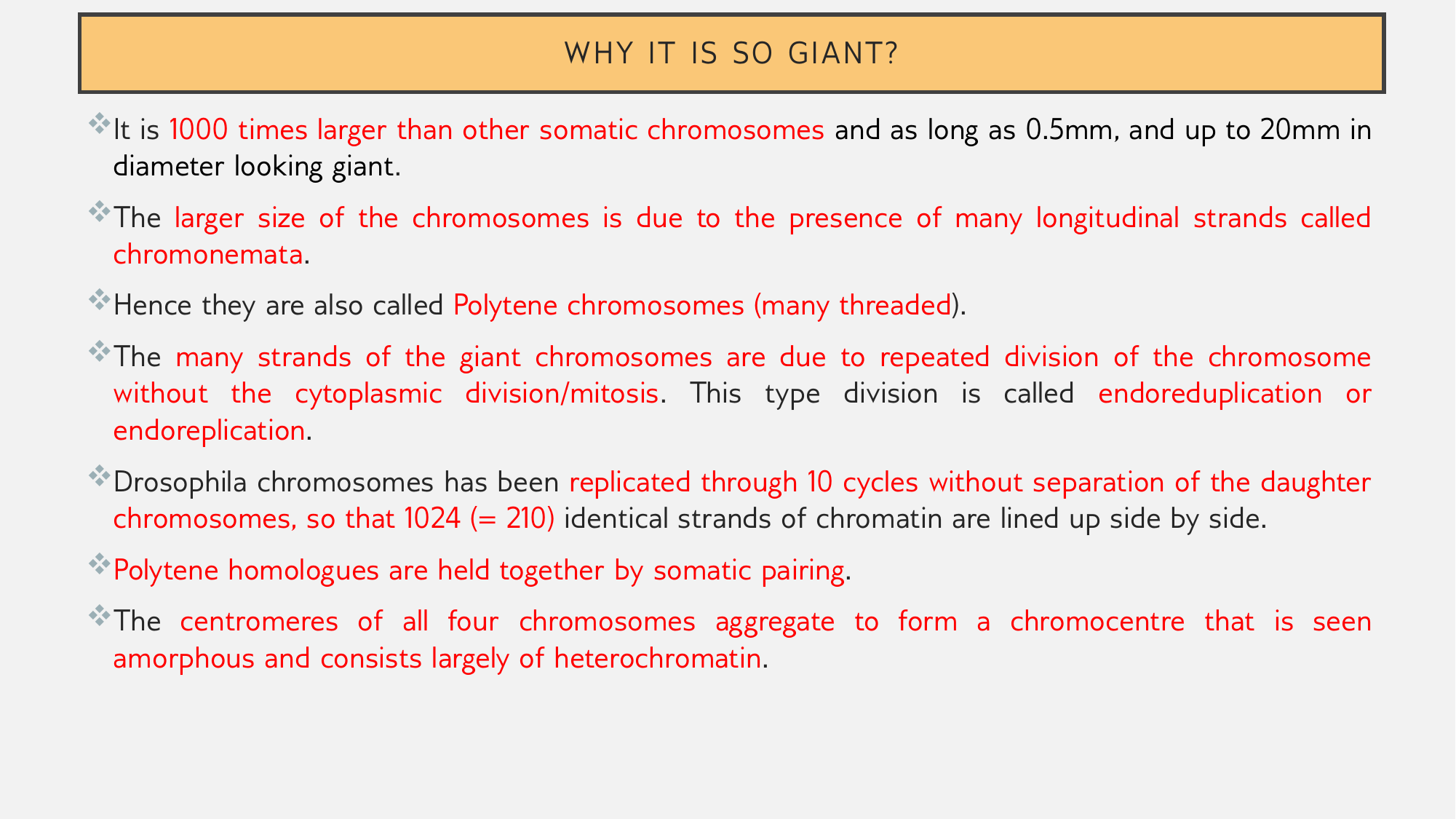

# Why it is so giant?
It is 1000 times larger than other somatic chromosomes and as long as 0.5mm, and up to 20mm in diameter looking giant.
The larger size of the chromosomes is due to the presence of many longitudinal strands called chromonemata.
Hence they are also called Polytene chromosomes (many threaded).
The many strands of the giant chromosomes are due to repeated division of the chromosome without the cytoplasmic division/mitosis. This type division is called endoreduplication or endoreplication.
Drosophila chromosomes has been replicated through 10 cycles without separation of the daughter chromosomes, so that 1024 (= 210) identical strands of chromatin are lined up side by side.
Polytene homologues are held together by somatic pairing.
The centromeres of all four chromosomes aggregate to form a chromocentre that is seen amorphous and consists largely of heterochromatin.